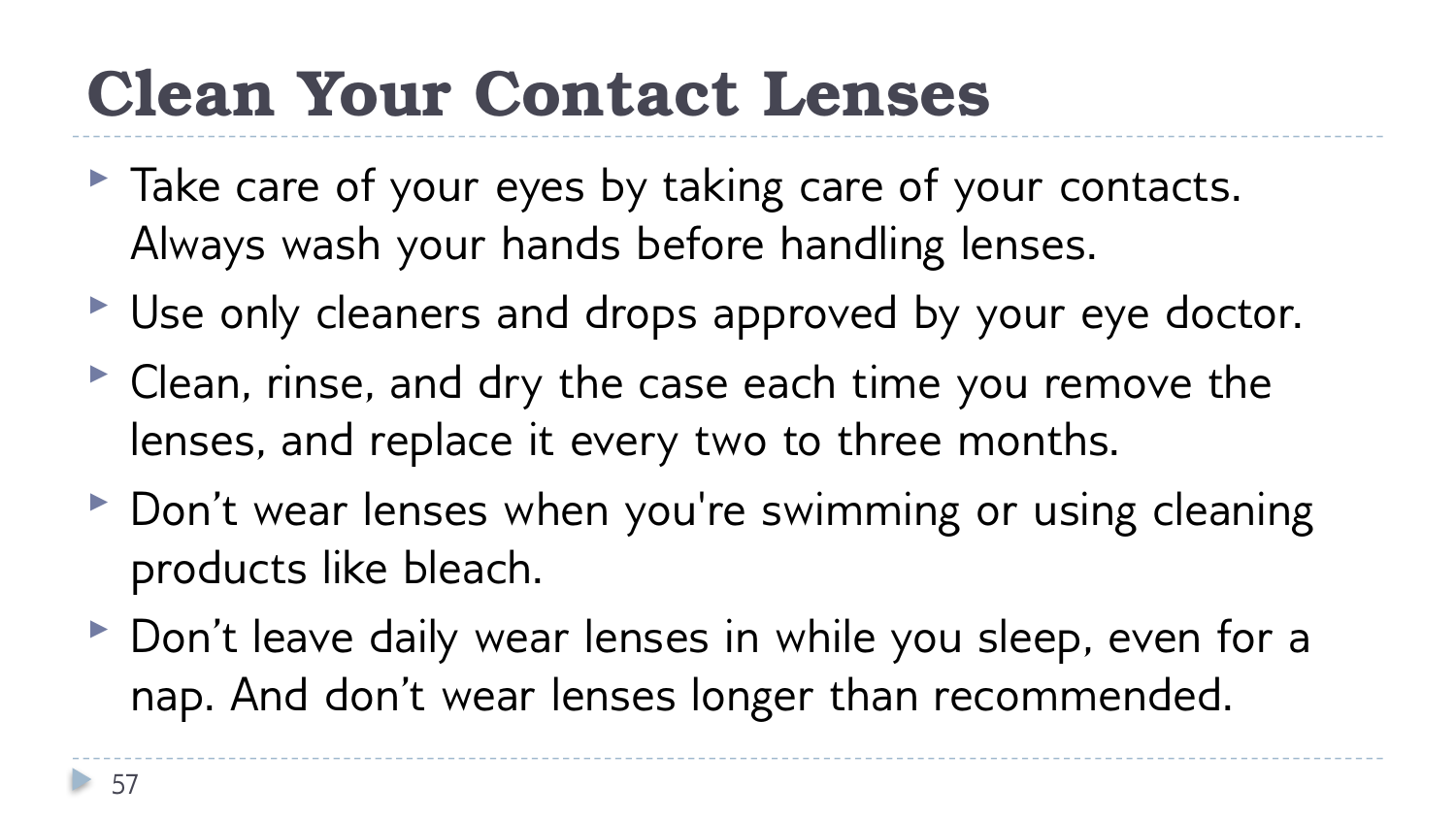

# Clean Your Contact Lenses
Take care of your eyes by taking care of your contacts. Always wash your hands before handling lenses.
Use only cleaners and drops approved by your eye doctor.
Clean, rinse, and dry the case each time you remove the lenses, and replace it every two to three months.
Don’t wear lenses when you're swimming or using cleaning products like bleach.
Don’t leave daily wear lenses in while you sleep, even for a nap. And don’t wear lenses longer than recommended.

57